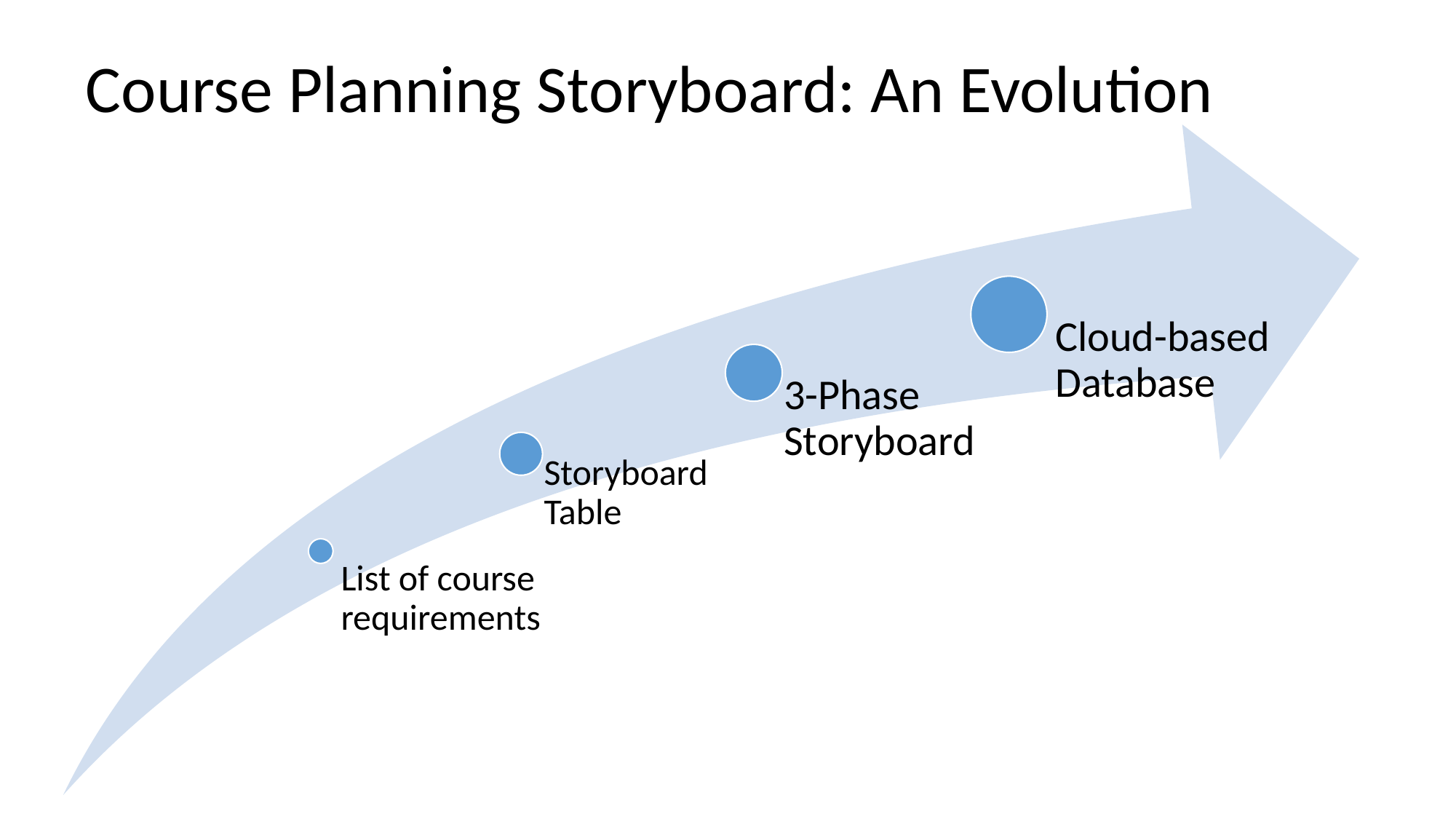

Course Planning Storyboard: An Evolution
List of course requirements
Storyboard Table
3-Phase Storyboard
Cloud-based Database